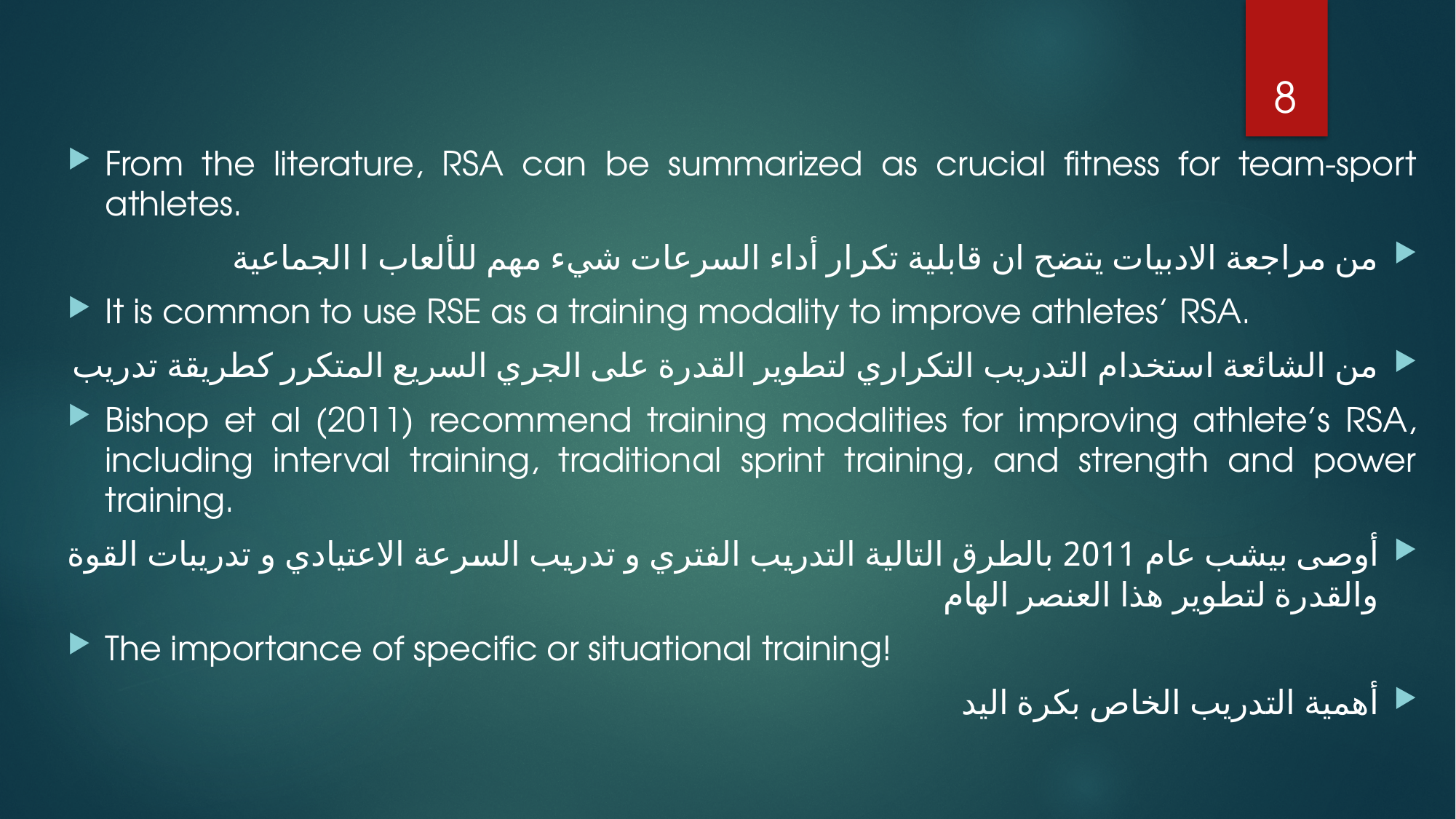

8
From the literature, RSA can be summarized as crucial fitness for team-sport athletes.
من مراجعة الادبيات يتضح ان قابلية تكرار أداء السرعات شيء مهم للألعاب ا الجماعية
It is common to use RSE as a training modality to improve athletes’ RSA.
من الشائعة استخدام التدريب التكراري لتطوير القدرة على الجري السريع المتكرر كطريقة تدريب
Bishop et al (2011) recommend training modalities for improving athlete’s RSA, including interval training, traditional sprint training, and strength and power training.
أوصى بيشب عام 2011 بالطرق التالية التدريب الفتري و تدريب السرعة الاعتيادي و تدريبات القوة والقدرة لتطوير هذا العنصر الهام
The importance of specific or situational training!
أهمية التدريب الخاص بكرة اليد